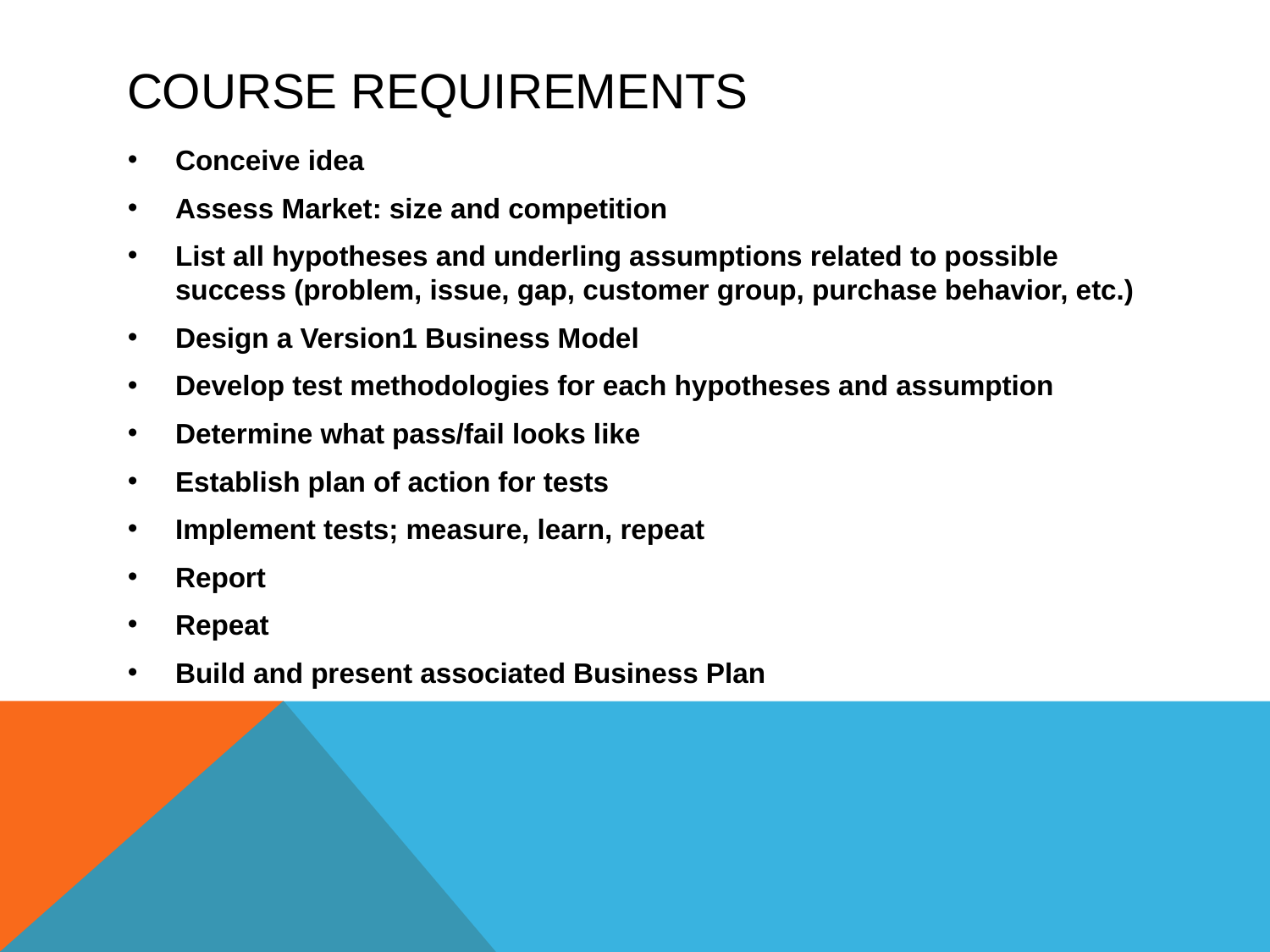

# Course Requirements
Conceive idea
Assess Market: size and competition
List all hypotheses and underling assumptions related to possible success (problem, issue, gap, customer group, purchase behavior, etc.)
Design a Version1 Business Model
Develop test methodologies for each hypotheses and assumption
Determine what pass/fail looks like
Establish plan of action for tests
Implement tests; measure, learn, repeat
Report
Repeat
Build and present associated Business Plan